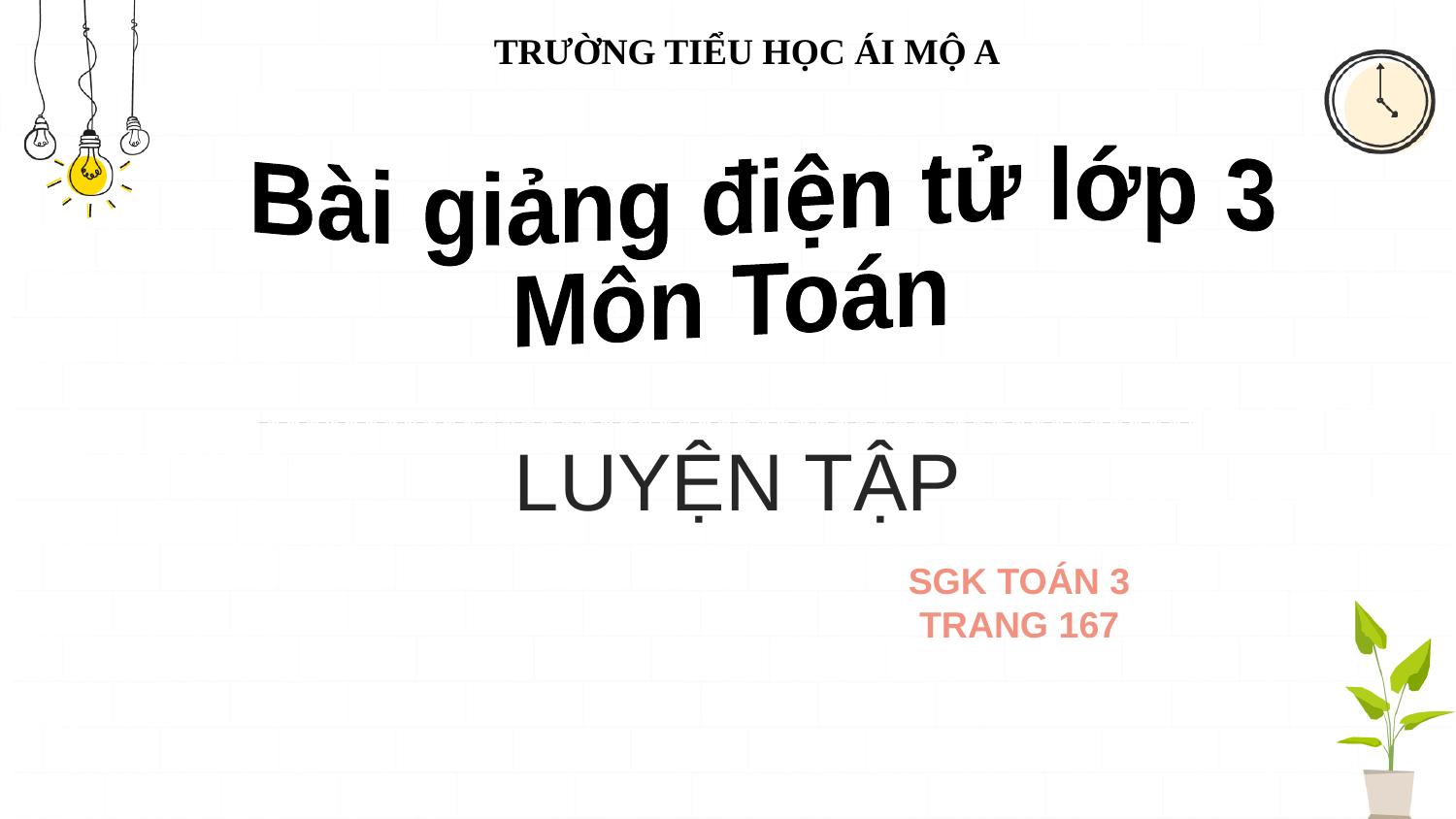

TRƯỜNG TIỂU HỌC ÁI MỘ A
Bài giảng điện tử lớp 3
          Môn Toán
# Luyện tập
Sgk toán 3 trang 167